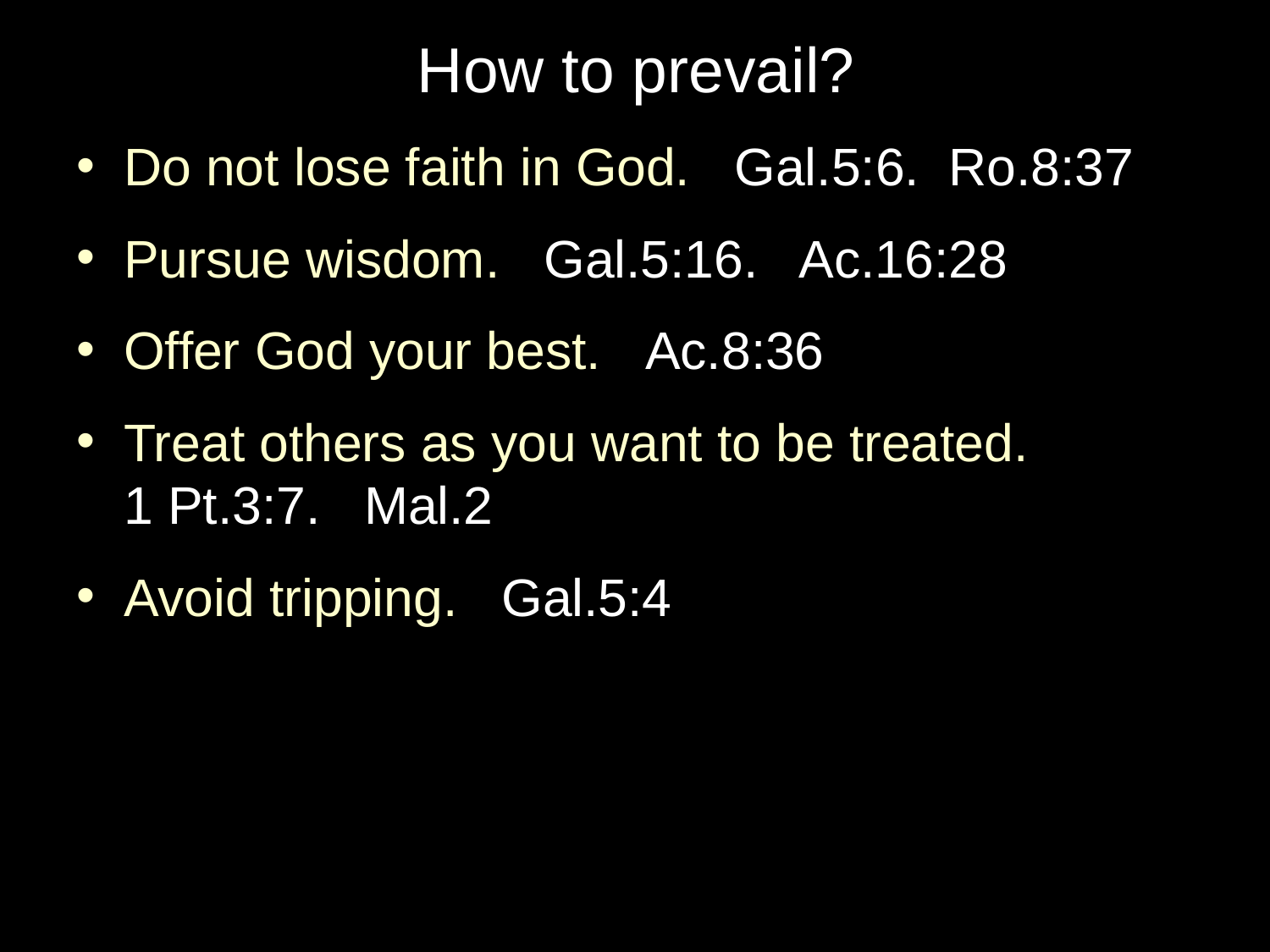

# How to prevail?
Do not lose faith in God.   Gal.5:6.  Ro.8:37
Pursue wisdom.   Gal.5:16.   Ac.16:28
Offer God your best.   Ac.8:36
Treat others as you want to be treated.
1 Pt.3:7.   Mal.2
Avoid tripping.   Gal.5:4